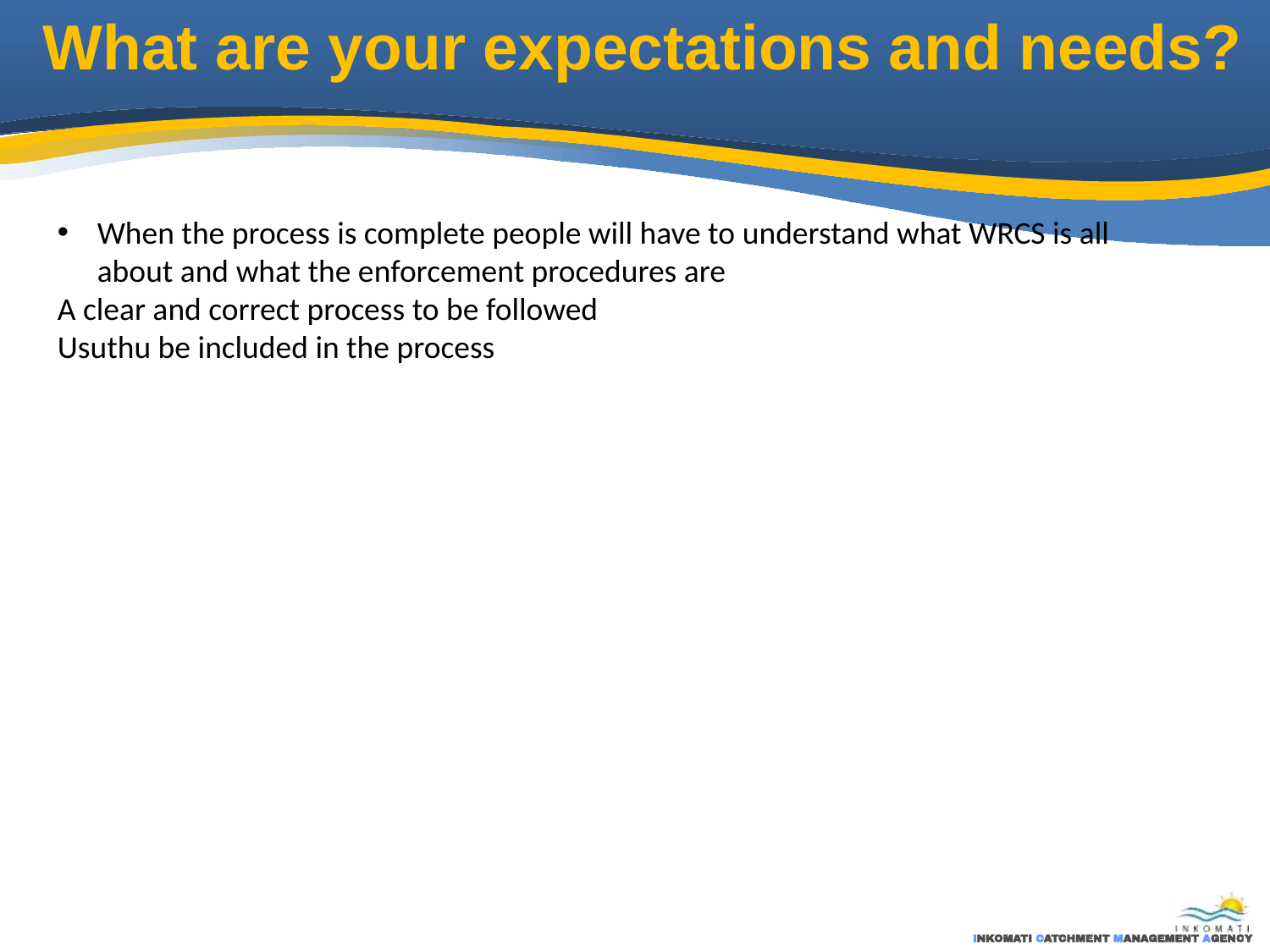

What are your expectations and needs?

When the process is complete people will have to understand what WRCS is all about and what the enforcement procedures are
A clear and correct process to be followed
Usuthu be included in the process